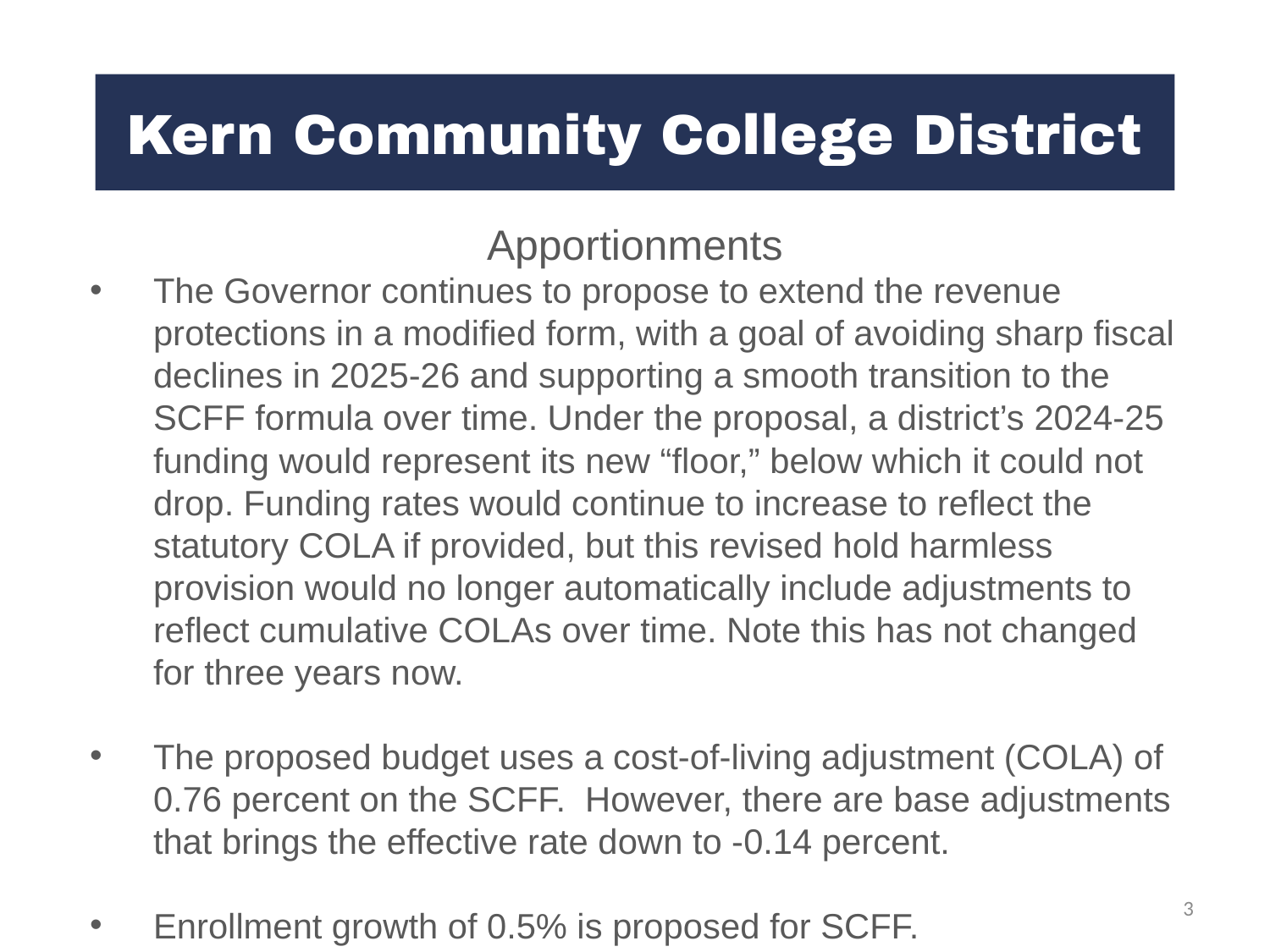

# Kern Community College District
Apportionments
The Governor continues to propose to extend the revenue protections in a modified form, with a goal of avoiding sharp fiscal declines in 2025-26 and supporting a smooth transition to the SCFF formula over time. Under the proposal, a district’s 2024-25 funding would represent its new “floor,” below which it could not drop. Funding rates would continue to increase to reflect the statutory COLA if provided, but this revised hold harmless provision would no longer automatically include adjustments to reflect cumulative COLAs over time. Note this has not changed for three years now.

The proposed budget uses a cost-of-living adjustment (COLA) of 0.76 percent on the SCFF.  However, there are base adjustments that brings the effective rate down to -0.14 percent.

Enrollment growth of 0.5% is proposed for SCFF.
3